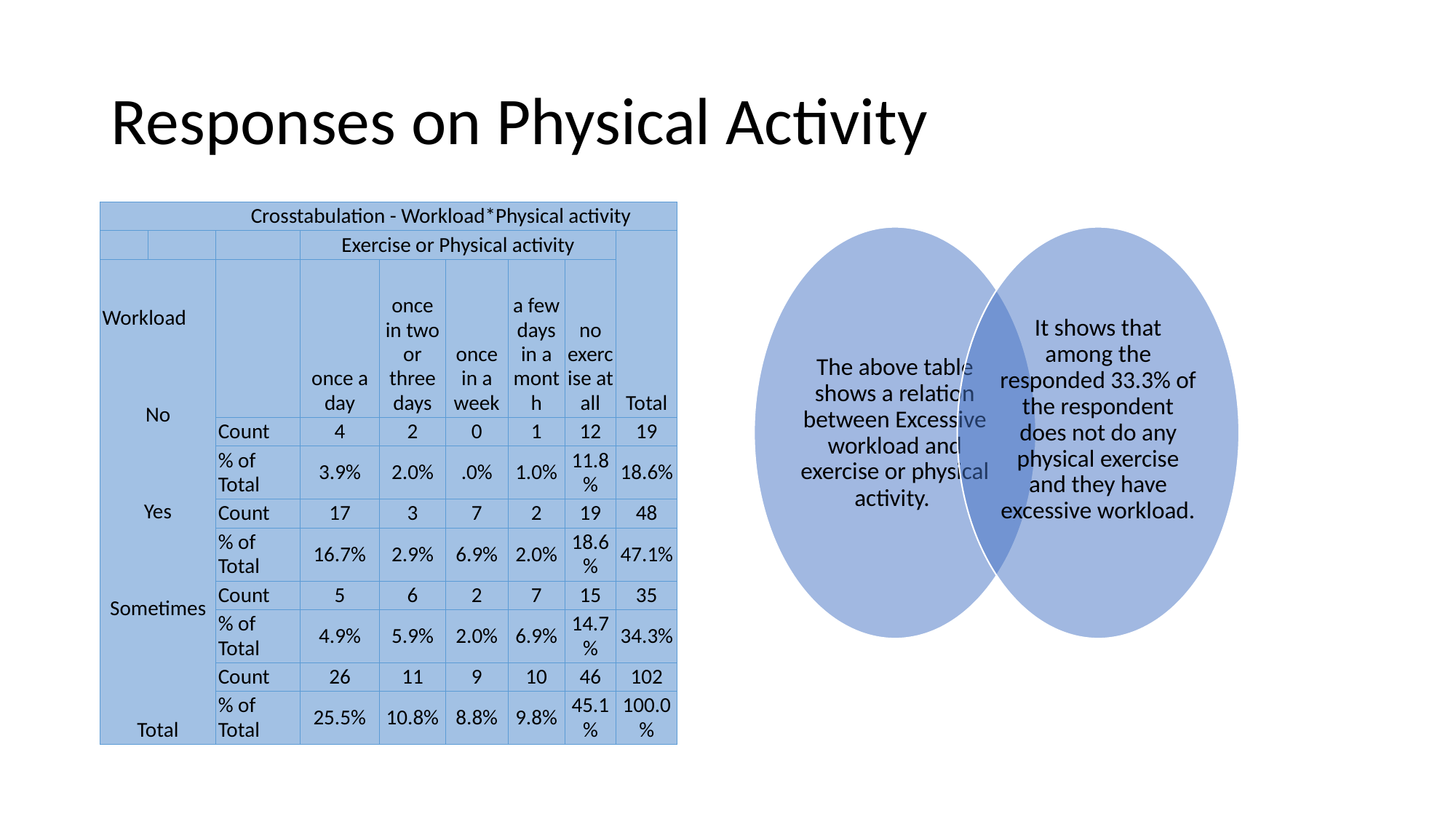

# Responses on Physical Activity
| Crosstabulation - Workload\*Physical activity |  |  |  |  |  |  |  |  |
| --- | --- | --- | --- | --- | --- | --- | --- | --- |
|  |  |  | Exercise or Physical activity |  |  |  |  | Total |
| Workload   No Yes Sometimes Total |  |  | once a day | once in two or three days | once in a week | a few days in a month | no exercise at all |  |
|  |  | Count | 4 | 2 | 0 | 1 | 12 | 19 |
|  |  | % of Total | 3.9% | 2.0% | .0% | 1.0% | 11.8% | 18.6% |
|  |  | Count | 17 | 3 | 7 | 2 | 19 | 48 |
|  |  | % of Total | 16.7% | 2.9% | 6.9% | 2.0% | 18.6% | 47.1% |
|  |  | Count | 5 | 6 | 2 | 7 | 15 | 35 |
|  |  | % of Total | 4.9% | 5.9% | 2.0% | 6.9% | 14.7% | 34.3% |
|  |  | Count | 26 | 11 | 9 | 10 | 46 | 102 |
|  |  | % of Total | 25.5% | 10.8% | 8.8% | 9.8% | 45.1% | 100.0% |
The above table shows a relation between Excessive workload and exercise or physical activity.
It shows that among the responded 33.3% of the respondent does not do any physical exercise and they have excessive workload.